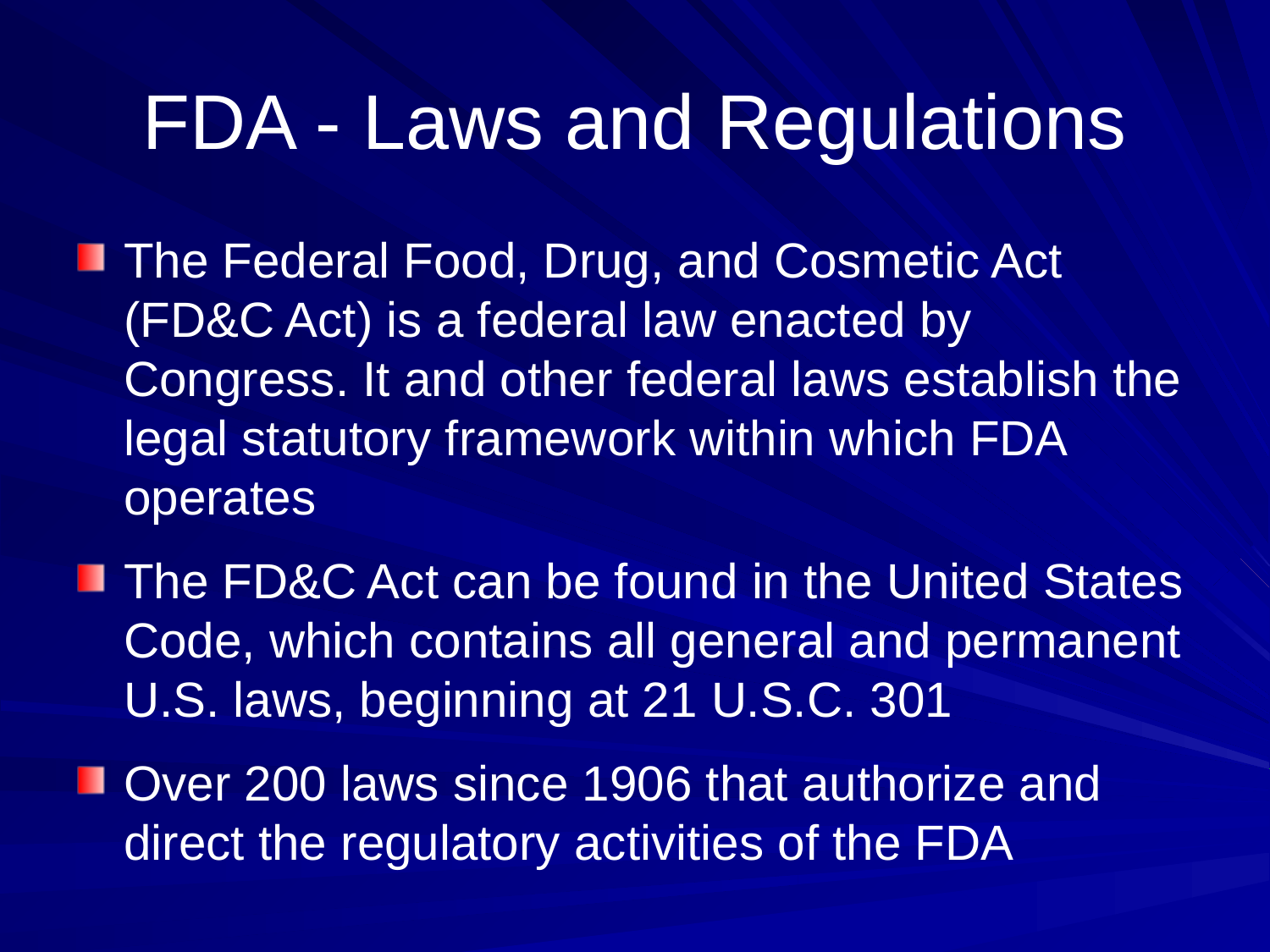

# FDA - Laws and Regulations
The Federal Food, Drug, and Cosmetic Act (FD&C Act) is a federal law enacted by Congress. It and other federal laws establish the legal statutory framework within which FDA operates
The FD&C Act can be found in the United States Code, which contains all general and permanent U.S. laws, beginning at 21 U.S.C. 301
Over 200 laws since 1906 that authorize and direct the regulatory activities of the FDA